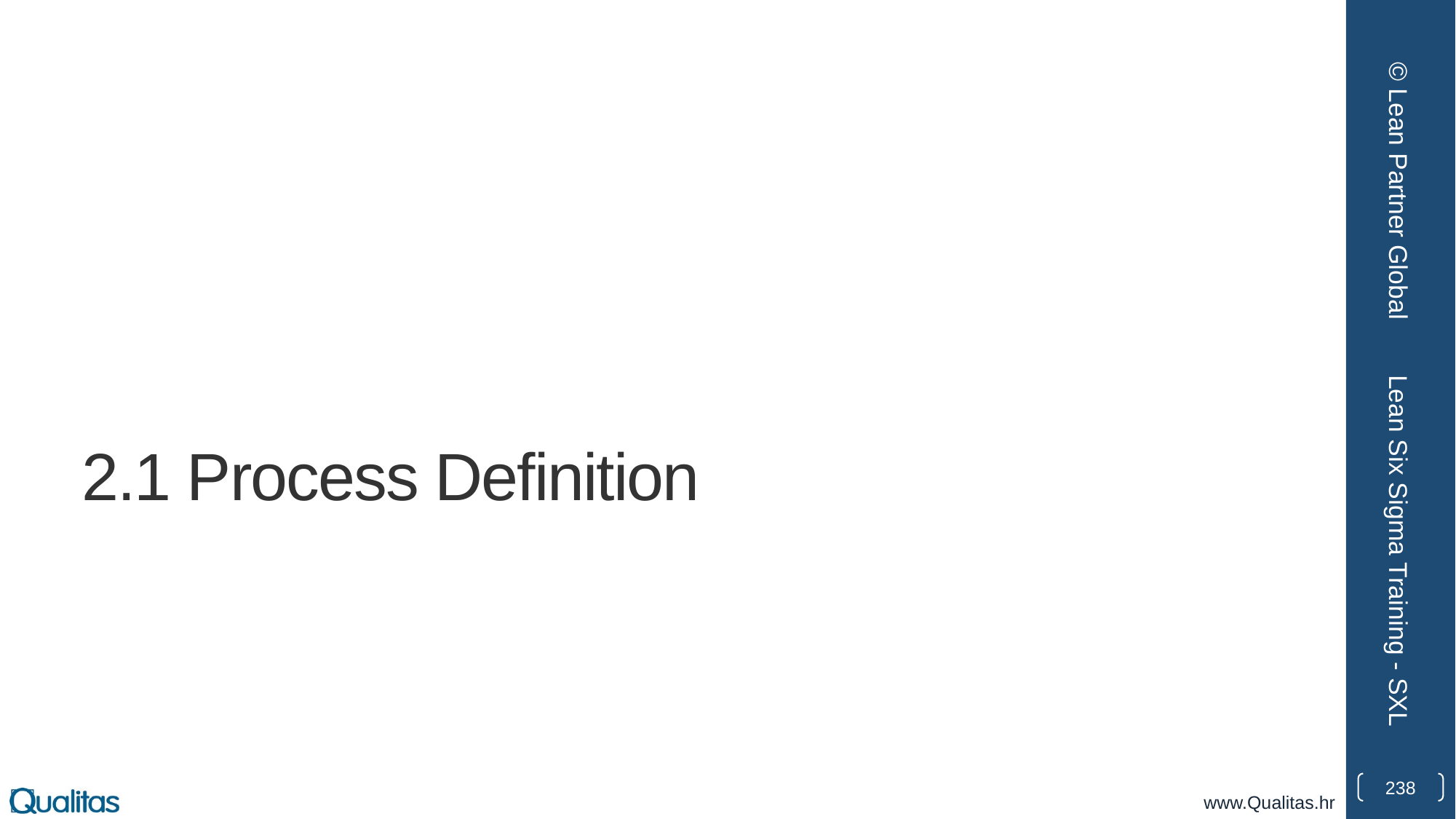

© Lean Partner Global
# 2.1 Process Definition
Lean Six Sigma Training - SXL
238